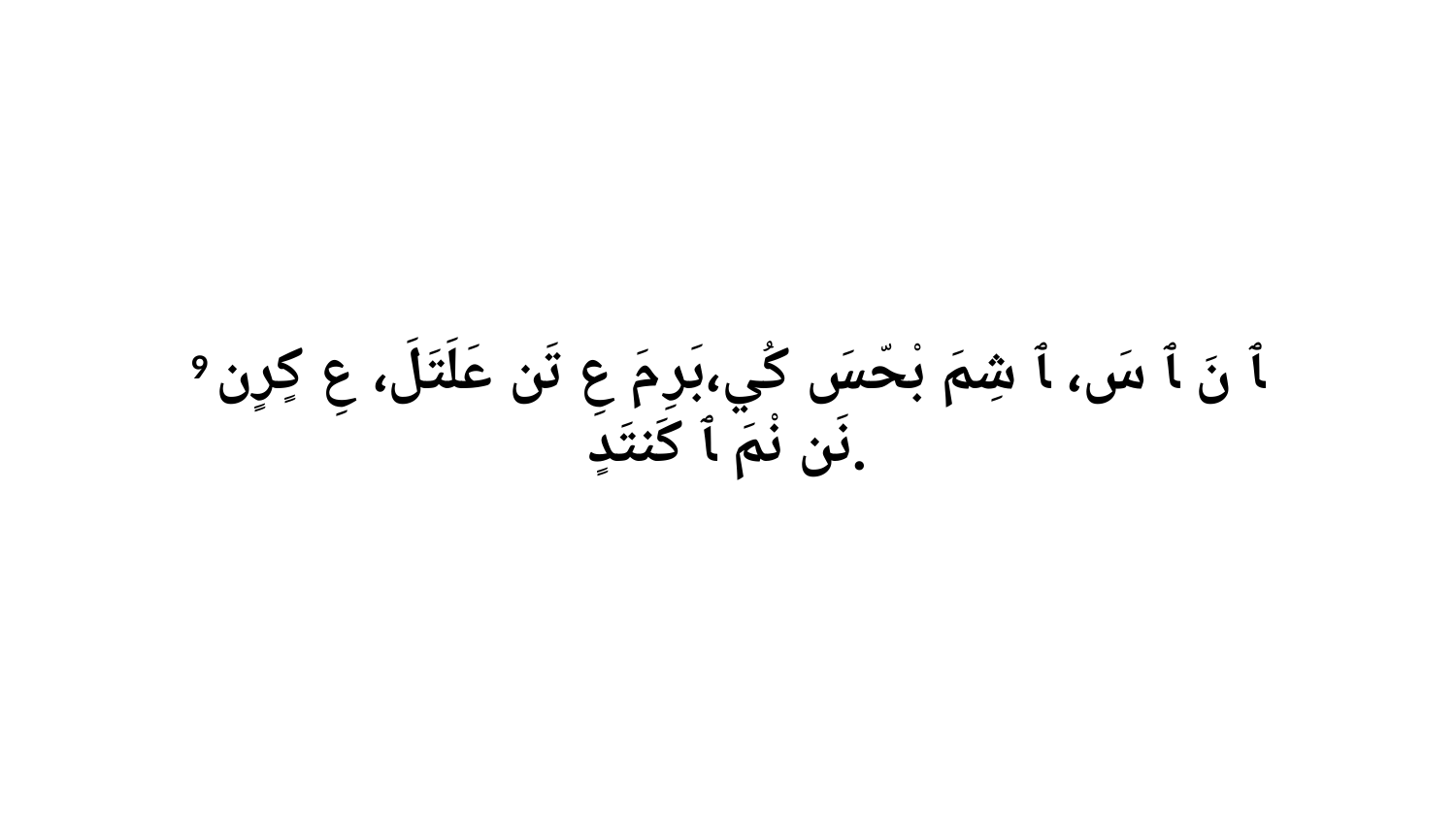

9 ﭑ نَ ﭑ سَ، ﭑ شِمَ بْحّسَ كُي،بَرِ مَ عِ تَن عَلَتَلَ، عِ كٍرٍن نَن نْمَ ﭑ كَنتَدٍ.